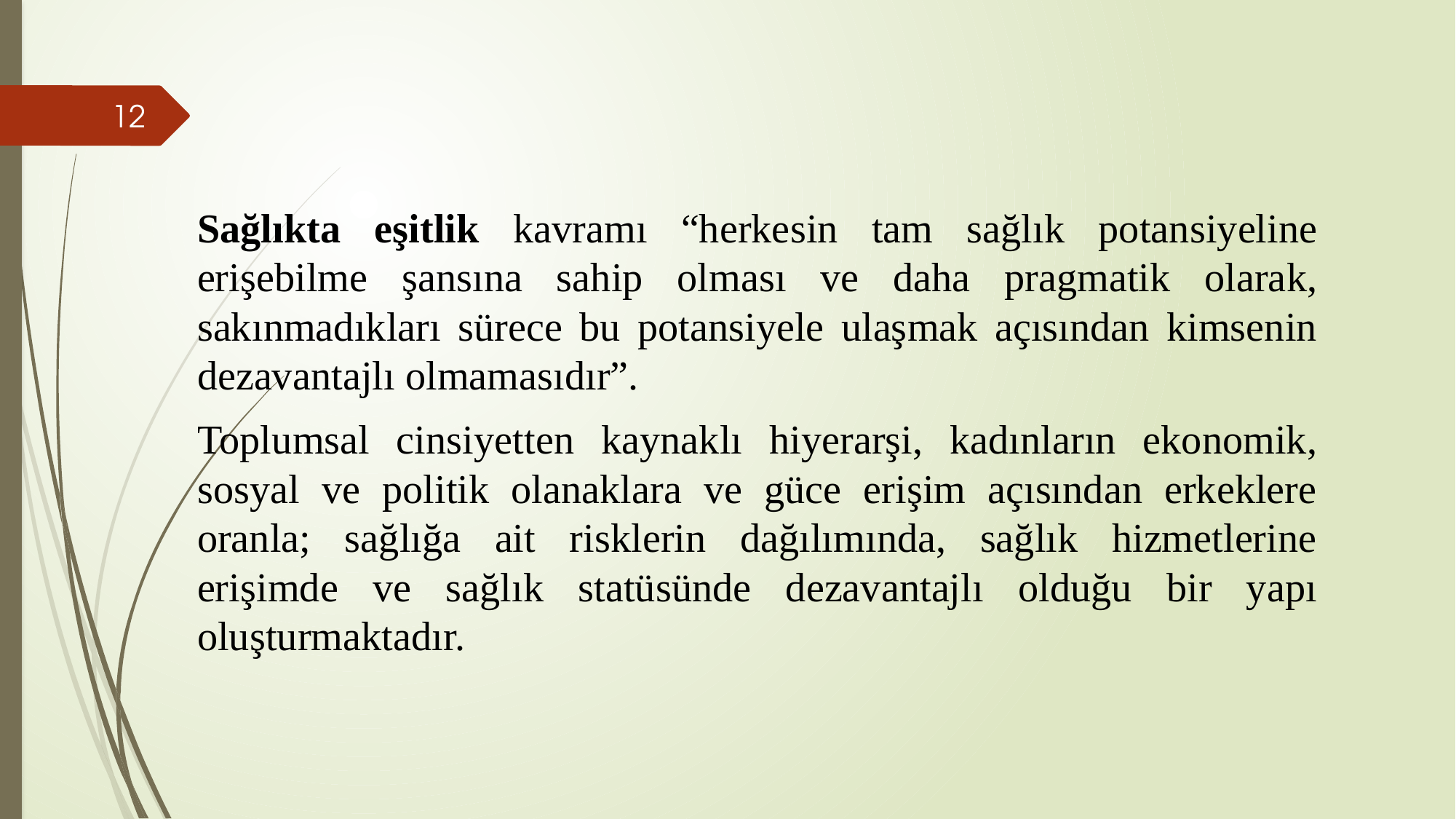

Sağlıkta eşitlik kavramı “herkesin tam sağlık potansiyeline erişebilme şansına sahip olması ve daha pragmatik olarak, sakınmadıkları sürece bu potansiyele ulaşmak açısından kimsenin dezavantajlı olmamasıdır”.
Toplumsal cinsiyetten kaynaklı hiyerarşi, kadınların ekonomik, sosyal ve politik olanaklara ve güce erişim açısından erkeklere oranla; sağlığa ait risklerin dağılımında, sağlık hizmetlerine erişimde ve sağlık statüsünde dezavantajlı olduğu bir yapı oluşturmaktadır.
12